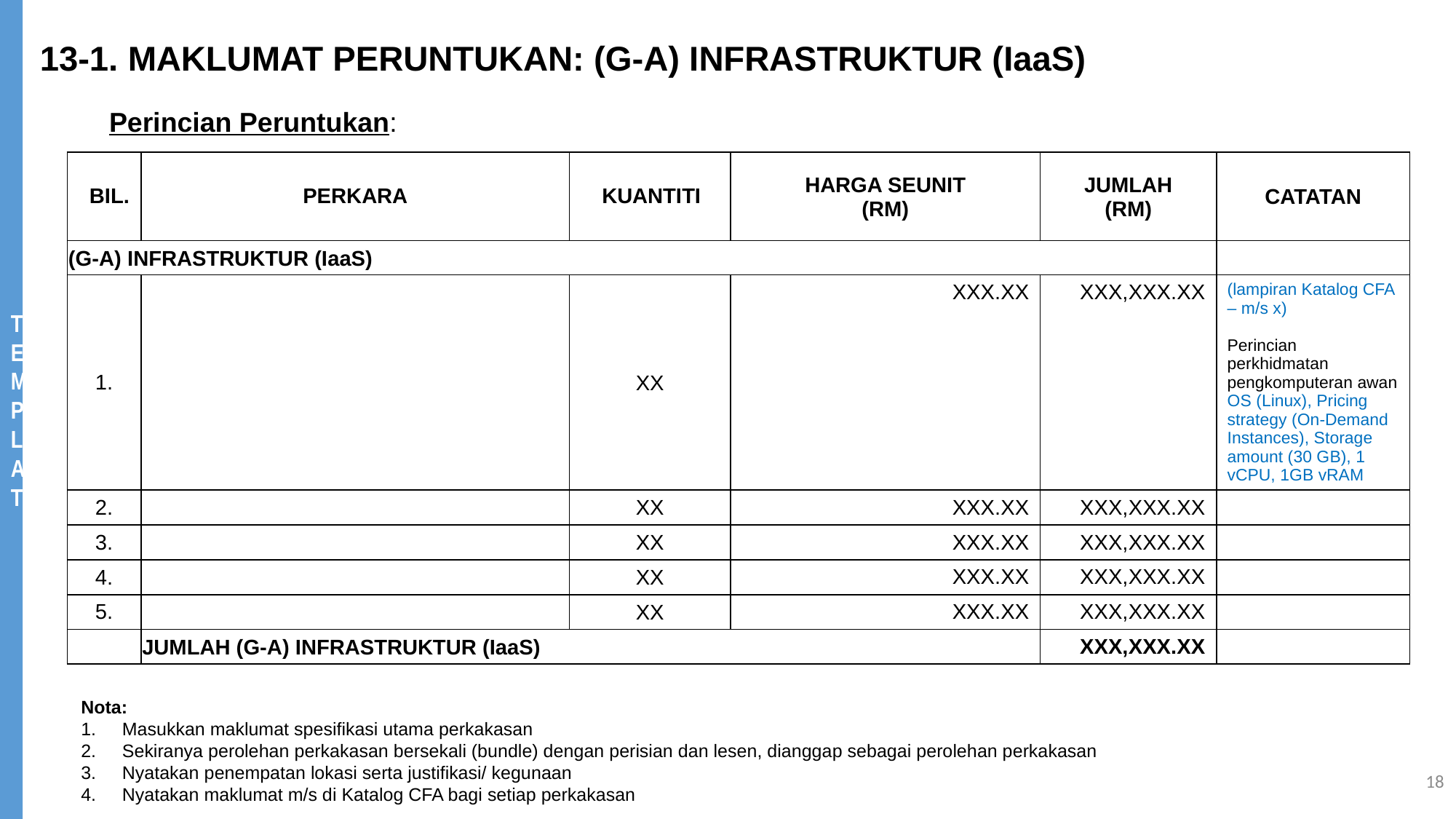

13-1. MAKLUMAT PERUNTUKAN: (G-A) INFRASTRUKTUR (IaaS)
Perincian Peruntukan:
| BIL. | PERKARA | KUANTITI | HARGA SEUNIT (RM) | JUMLAH (RM) | CATATAN |
| --- | --- | --- | --- | --- | --- |
| (G-A) INFRASTRUKTUR (IaaS) |  |  |  |  |  |
| 1. |  | XX | XXX.XX | XXX,XXX.XX | (lampiran Katalog CFA – m/s x) Perincian perkhidmatan pengkomputeran awan OS (Linux), Pricing strategy (On-Demand Instances), Storage amount (30 GB), 1 vCPU, 1GB vRAM |
| 2. |  | XX | XXX.XX | XXX,XXX.XX |  |
| 3. |  | XX | XXX.XX | XXX,XXX.XX |  |
| 4. |  | XX | XXX.XX | XXX,XXX.XX |  |
| 5. |  | XX | XXX.XX | XXX,XXX.XX |  |
|  | JUMLAH (G-A) INFRASTRUKTUR (IaaS) |  |  | XXX,XXX.XX |  |
Nota:
Masukkan maklumat spesifikasi utama perkakasan
Sekiranya perolehan perkakasan bersekali (bundle) dengan perisian dan lesen, dianggap sebagai perolehan perkakasan
Nyatakan penempatan lokasi serta justifikasi/ kegunaan
Nyatakan maklumat m/s di Katalog CFA bagi setiap perkakasan
18